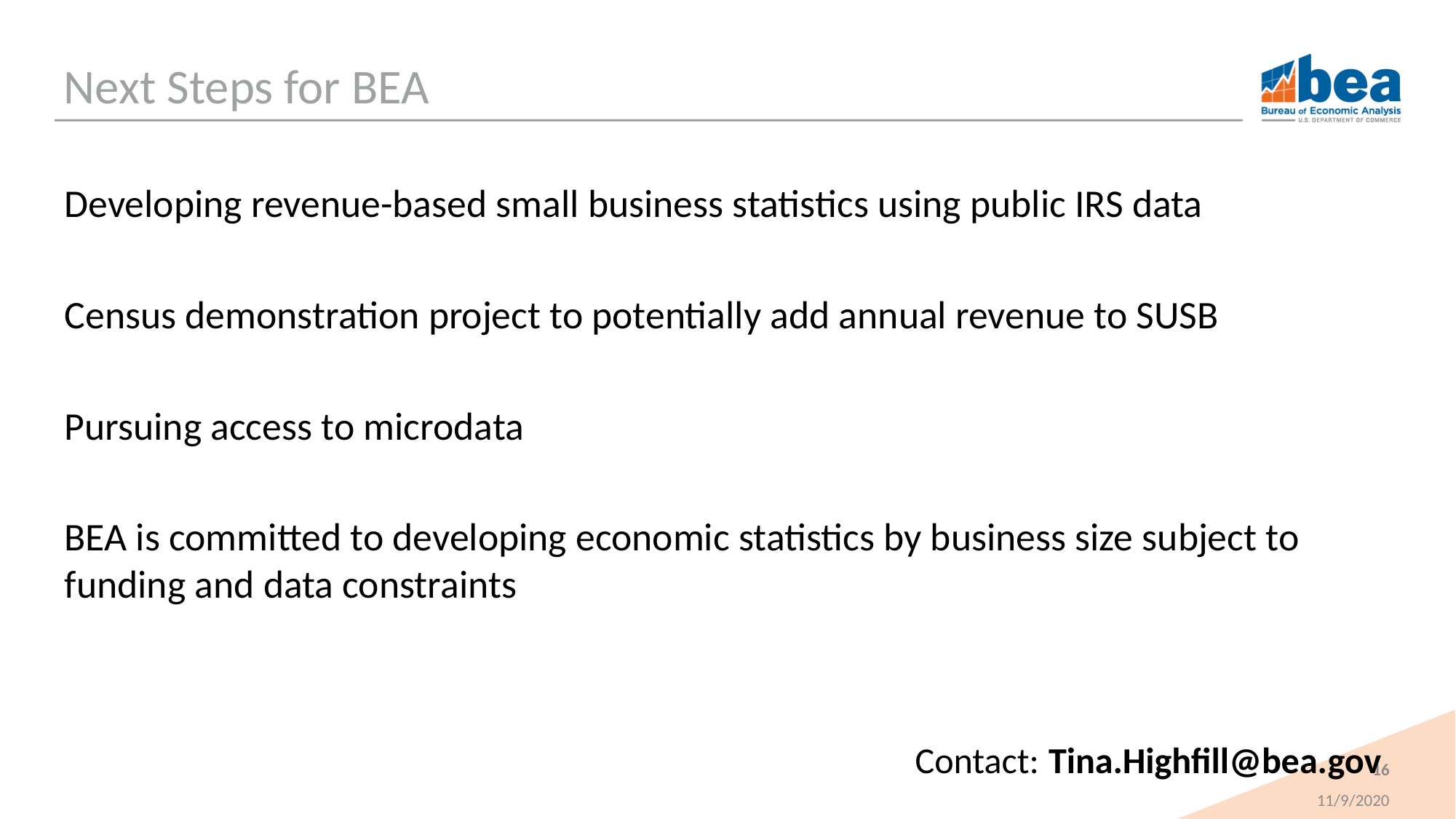

# Next Steps for BEA
Developing revenue-based small business statistics using public IRS data

Census demonstration project to potentially add annual revenue to SUSB

Pursuing access to microdata

BEA is committed to developing economic statistics by business size subject to funding and data constraints

Contact: Tina.Highfill@bea.gov
16
11/9/2020